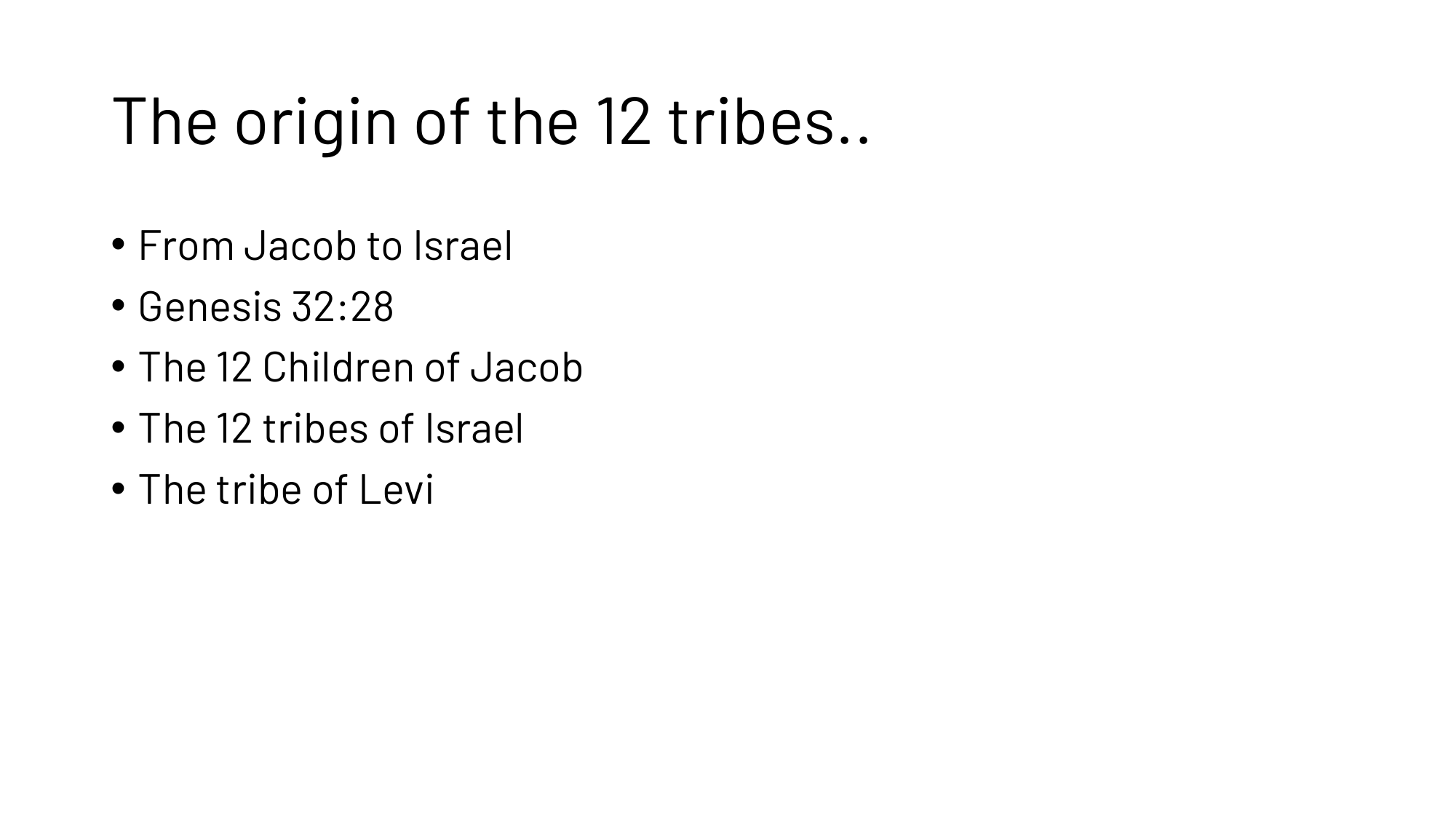

# The origin of the 12 tribes..
From Jacob to Israel
Genesis 32:28
The 12 Children of Jacob
The 12 tribes of Israel
The tribe of Levi